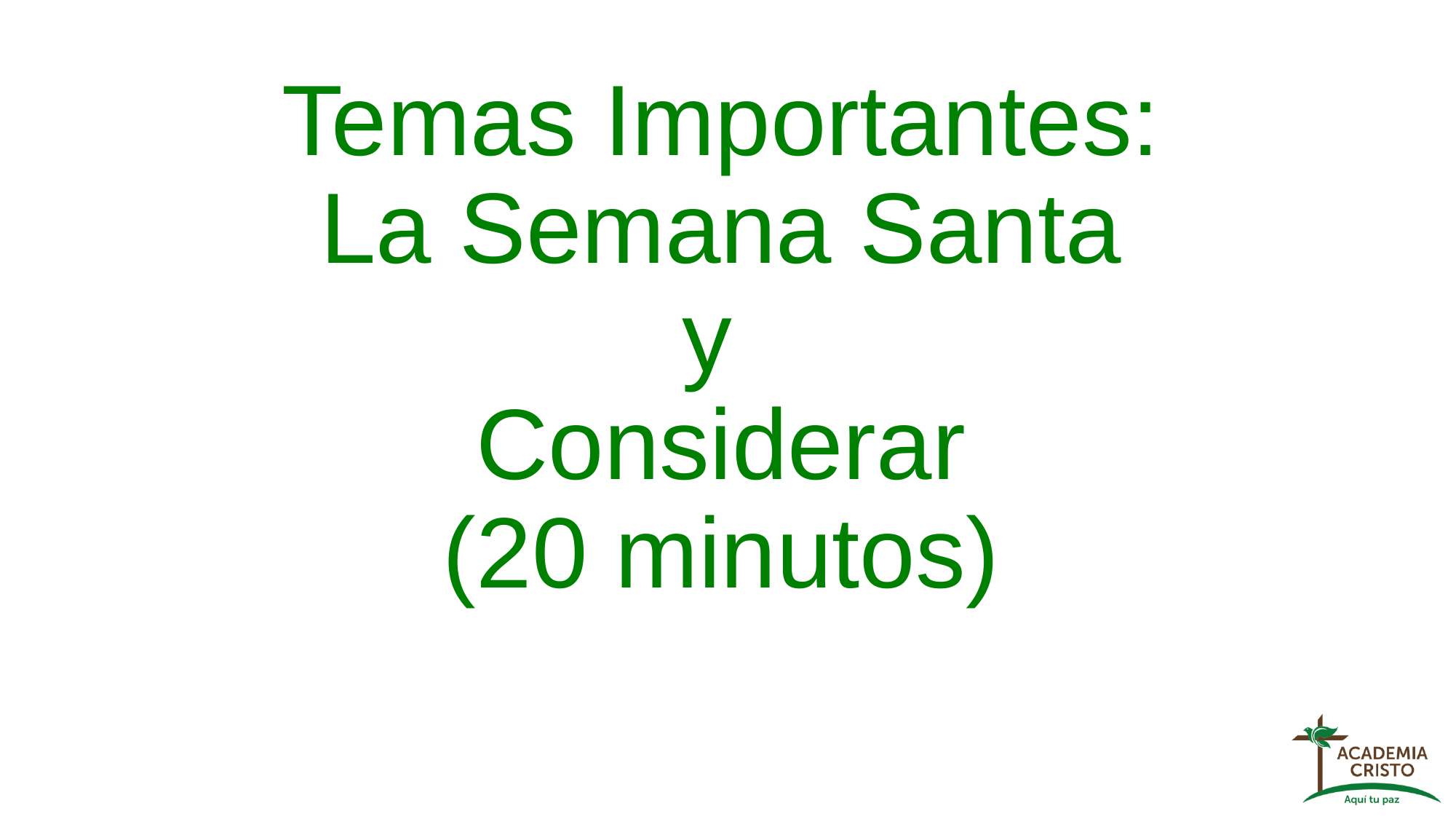

# Temas Importantes: La Semana Santa y Considerar (20 minutos)